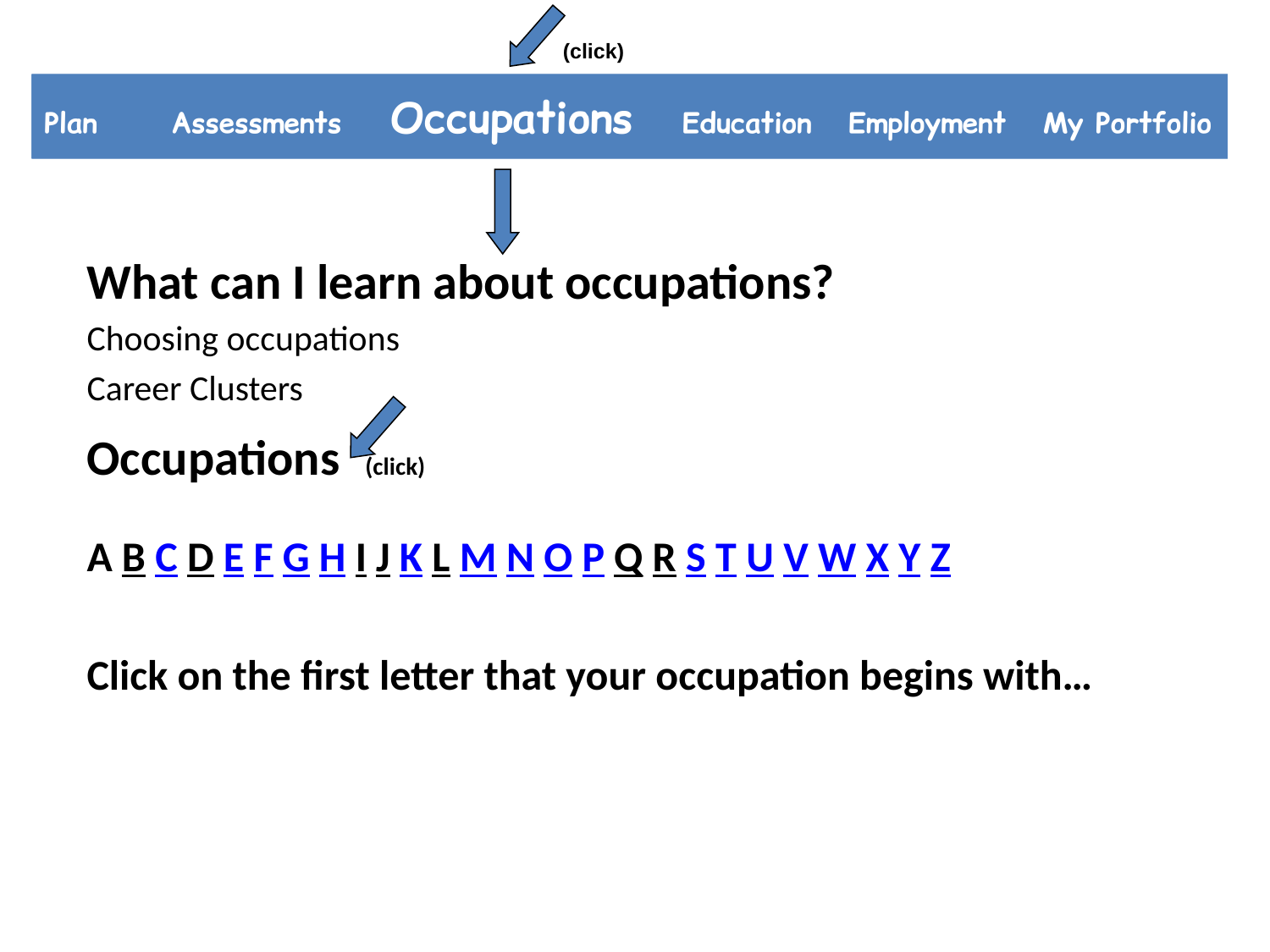

(click)
# Plan	Assessments    Occupations    Education   Employment   My Portfolio
Plan	Assessments    Occupations    Education   Employment   My Portfolio
Plan	Assessments    Occupations    Education   Employment   My Portfolio

What can I learn about occupations?
Choosing occupations
Career Clusters
Occupations  (click)

A B C D E F G H I J K L M N O P Q R S T U V W X Y Z

Click on the first letter that your occupation begins with…